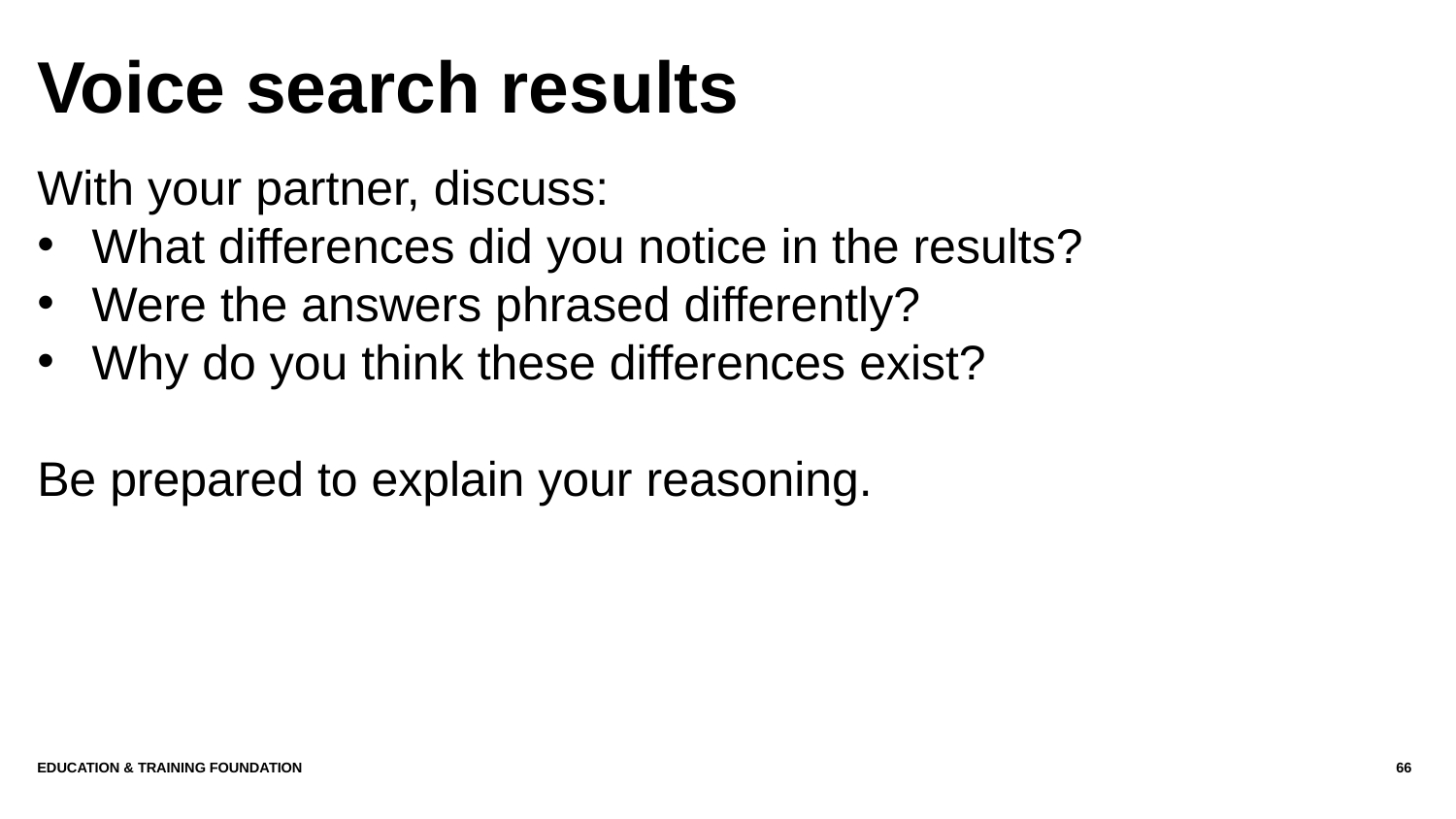

# Voice search results
With your partner, discuss:
What differences did you notice in the results?
Were the answers phrased differently?
Why do you think these differences exist?

Be prepared to explain your reasoning.
Education & Training Foundation
66